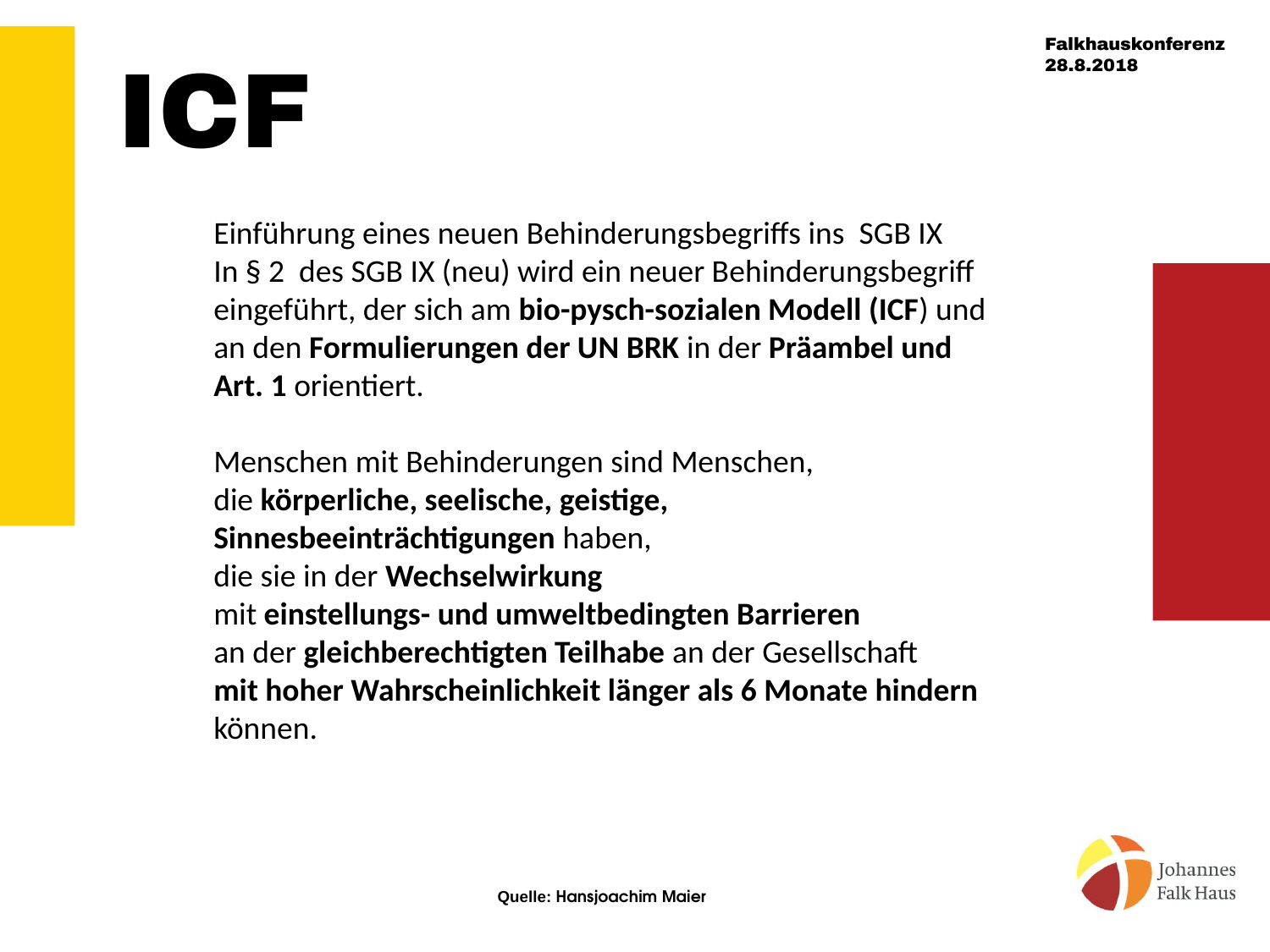

ICF
Einführung eines neuen Behinderungsbegriffs ins  SGB IX
In § 2  des SGB IX (neu) wird ein neuer Behinderungsbegriff eingeführt, der sich am bio-pysch-sozialen Modell (ICF) und an den Formulierungen der UN BRK in der Präambel und Art. 1 orientiert.

Menschen mit Behinderungen sind Menschen,
die körperliche, seelische, geistige, Sinnesbeeinträchtigungen haben,
die sie in der Wechselwirkung
mit einstellungs- und umweltbedingten Barrieren
an der gleichberechtigten Teilhabe an der Gesellschaft
mit hoher Wahrscheinlichkeit länger als 6 Monate hindern können.